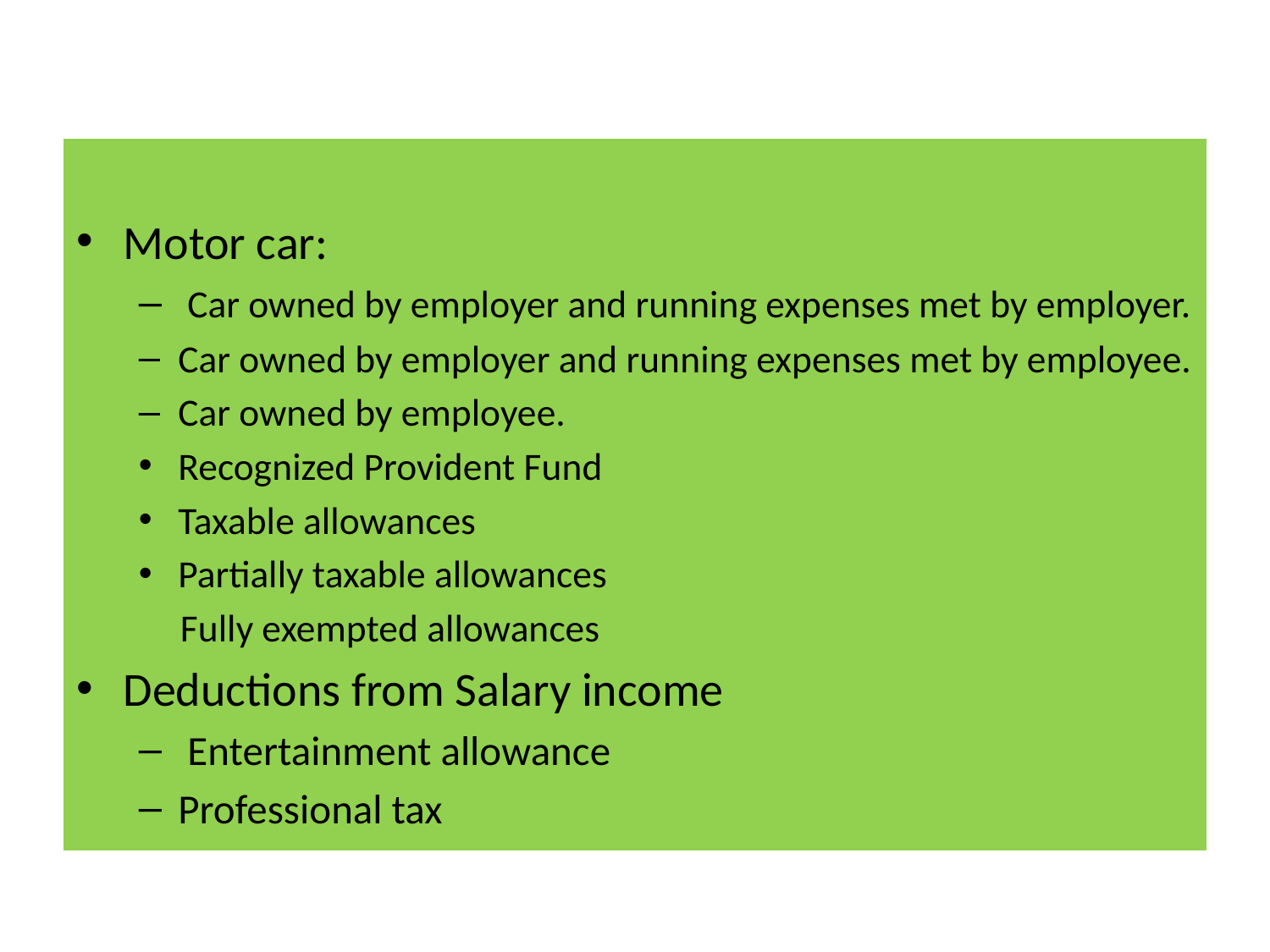

#

Motor car:
 Car owned by employer and running expenses met by employer.
Car owned by employer and running expenses met by employee.
Car owned by employee.
Recognized Provident Fund
Taxable allowances
Partially taxable allowances
            Fully exempted allowances
Deductions from Salary income
 Entertainment allowance
Professional tax